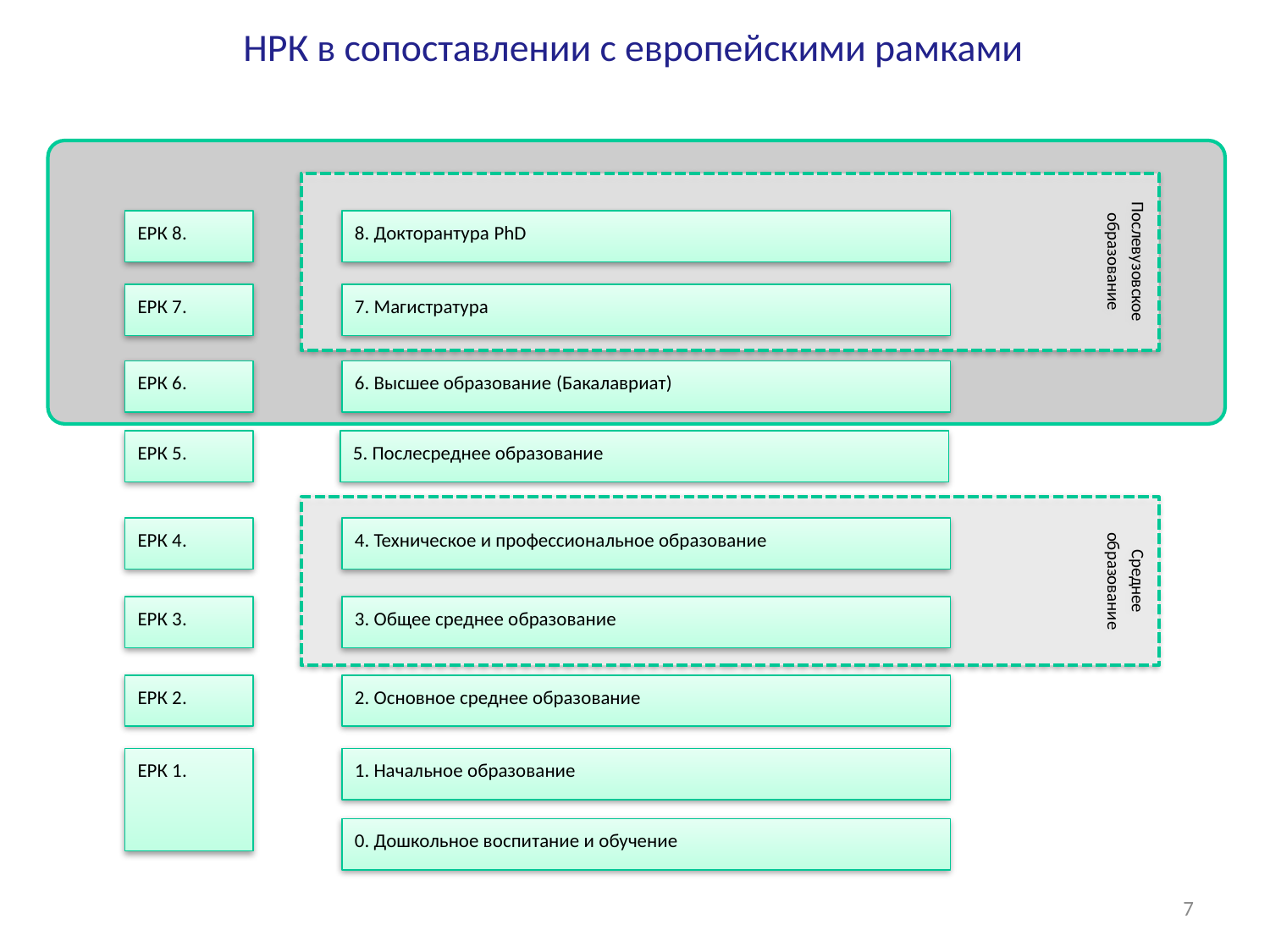

НРК в сопоставлении с европейскими рамками

Послевузовское образование
Среднее образование
ЕРК 8.
8. Докторантура PhD
ЕРК 7.
7. Магистратура
ЕРК 6.
6. Высшее образование (Бакалавриат)
ЕРК 5.
5. Послесреднее образование
ЕРК 4.
4. Техническое и профессиональное образование
ЕРК 3.
3. Общее среднее образование
ЕРК 2.
2. Основное среднее образование
ЕРК 1.
1. Начальное образование
0. Дошкольное воспитание и обучение
7